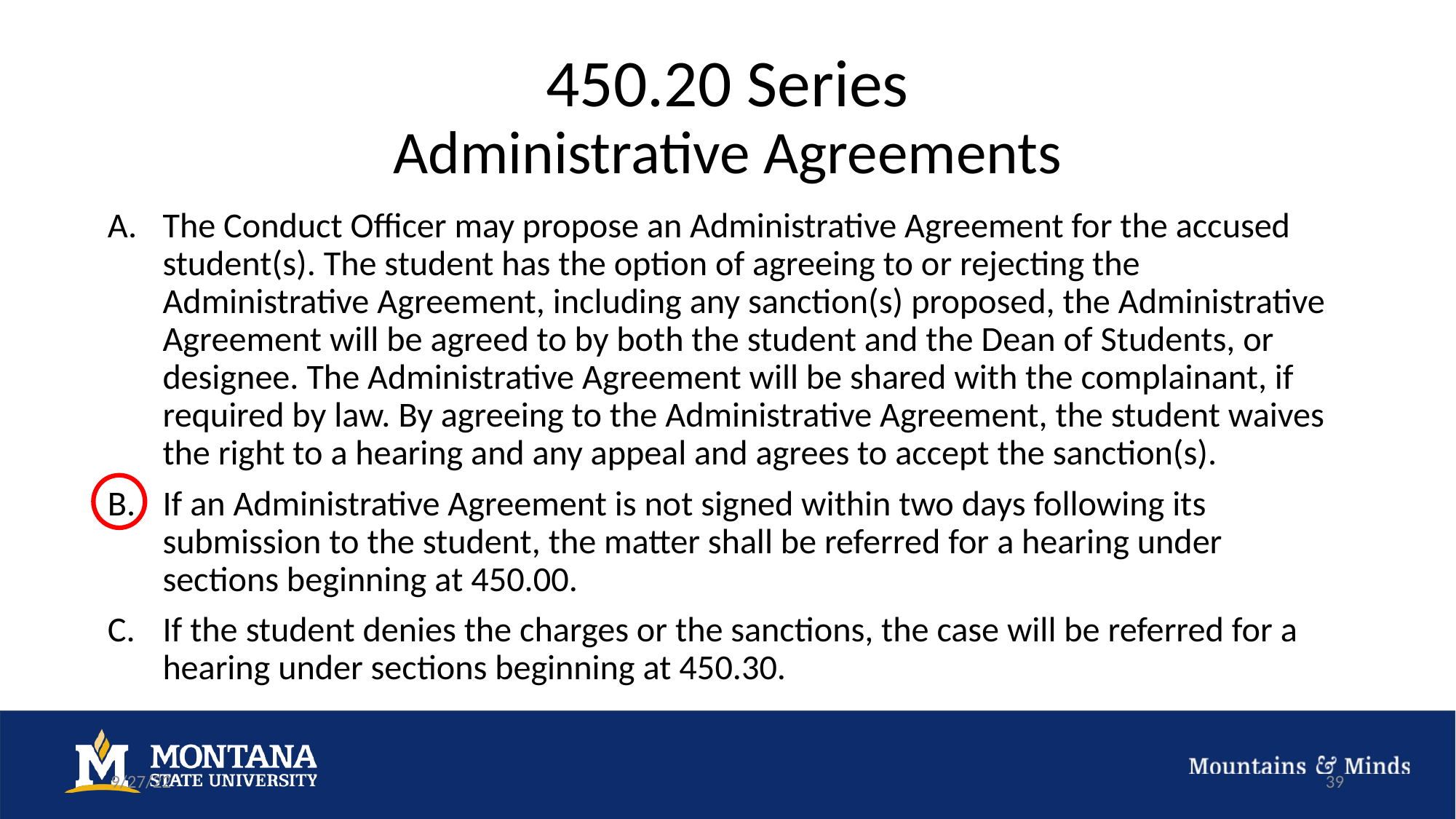

# 450.20 Series Administrative Agreements
The Conduct Officer may propose an Administrative Agreement for the accused student(s). The student has the option of agreeing to or rejecting the Administrative Agreement, including any sanction(s) proposed, the Administrative Agreement will be agreed to by both the student and the Dean of Students, or designee. The Administrative Agreement will be shared with the complainant, if required by law. By agreeing to the Administrative Agreement, the student waives the right to a hearing and any appeal and agrees to accept the sanction(s).
If an Administrative Agreement is not signed within two days following its submission to the student, the matter shall be referred for a hearing under sections beginning at 450.00.
If the student denies the charges or the sanctions, the case will be referred for a hearing under sections beginning at 450.30.

9/27/22
39